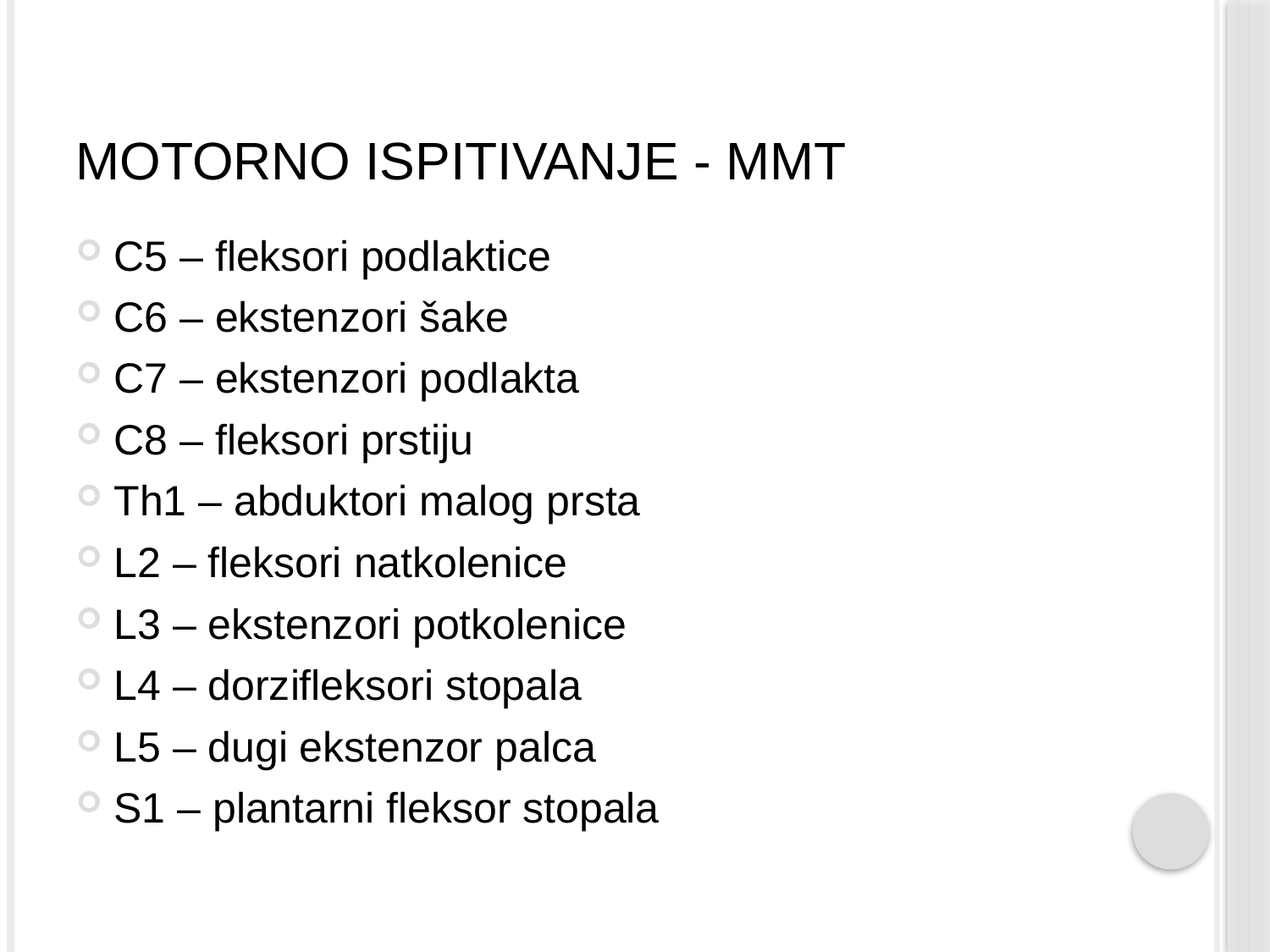

# Motorno ispitivanje - mmt
C5 – fleksori podlaktice
C6 – ekstenzori šake
C7 – ekstenzori podlakta
C8 – fleksori prstiju
Th1 – abduktori malog prsta
L2 – fleksori natkolenice
L3 – ekstenzori potkolenice
L4 – dorzifleksori stopala
L5 – dugi ekstenzor palca
S1 – plantarni fleksor stopala